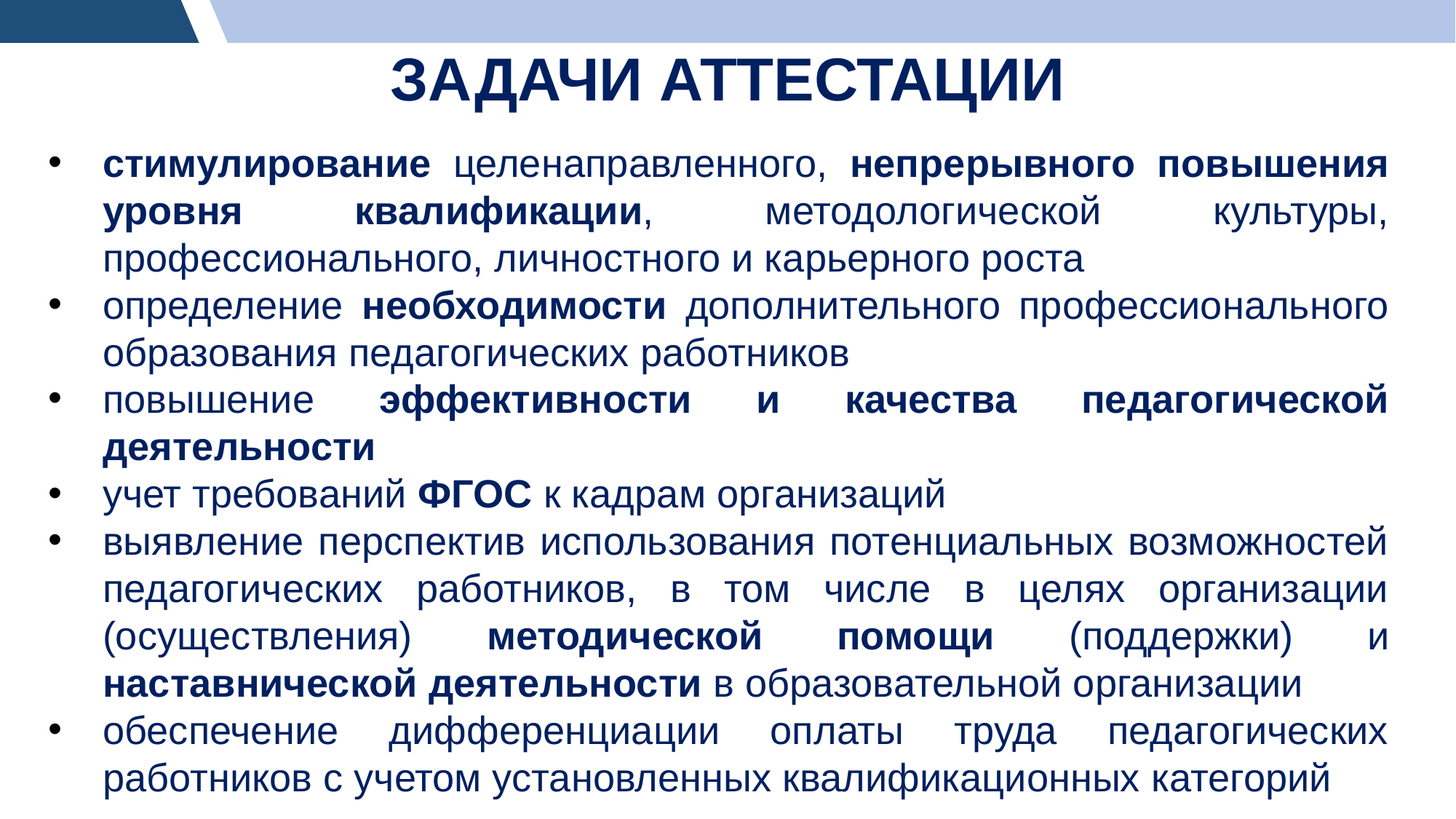

Задачи аттестации
стимулирование целенаправленного, непрерывного повышения уровня квалификации, методологической культуры, профессионального, личностного и карьерного роста
определение необходимости дополнительного профессионального образования педагогических работников
повышение эффективности и качества педагогической деятельности
учет требований ФГОС к кадрам организаций
выявление перспектив использования потенциальных возможностей педагогических работников, в том числе в целях организации (осуществления) методической помощи (поддержки) и наставнической деятельности в образовательной организации
обеспечение дифференциации оплаты труда педагогических работников с учетом установленных квалификационных категорий